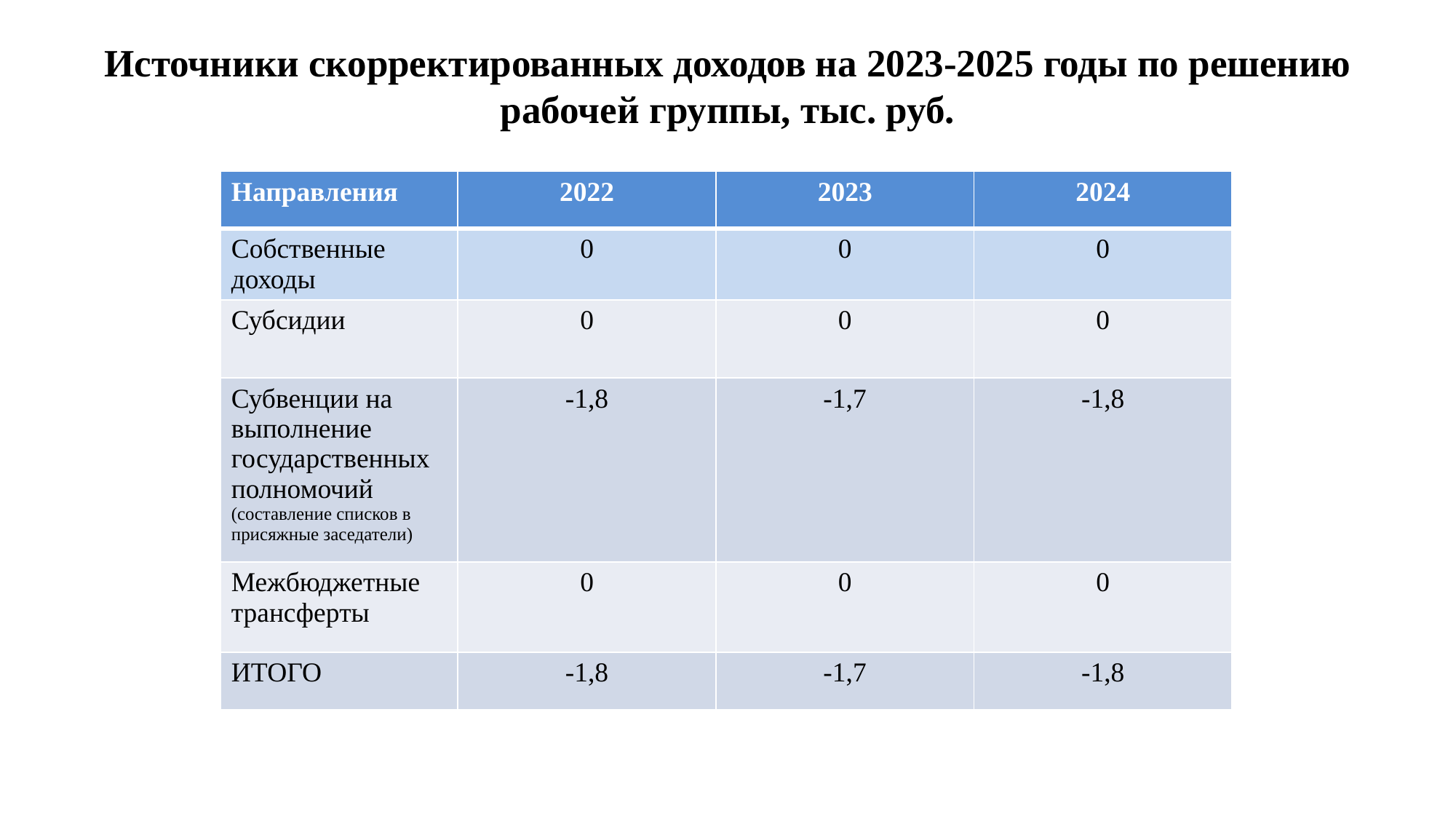

Источники скорректированных доходов на 2023-2025 годы по решению рабочей группы, тыс. руб.
| Направления | 2022 | 2023 | 2024 |
| --- | --- | --- | --- |
| Собственные доходы | 0 | 0 | 0 |
| Субсидии | 0 | 0 | 0 |
| Субвенции на выполнение государственных полномочий (составление списков в присяжные заседатели) | -1,8 | -1,7 | -1,8 |
| Межбюджетные трансферты | 0 | 0 | 0 |
| ИТОГО | -1,8 | -1,7 | -1,8 |